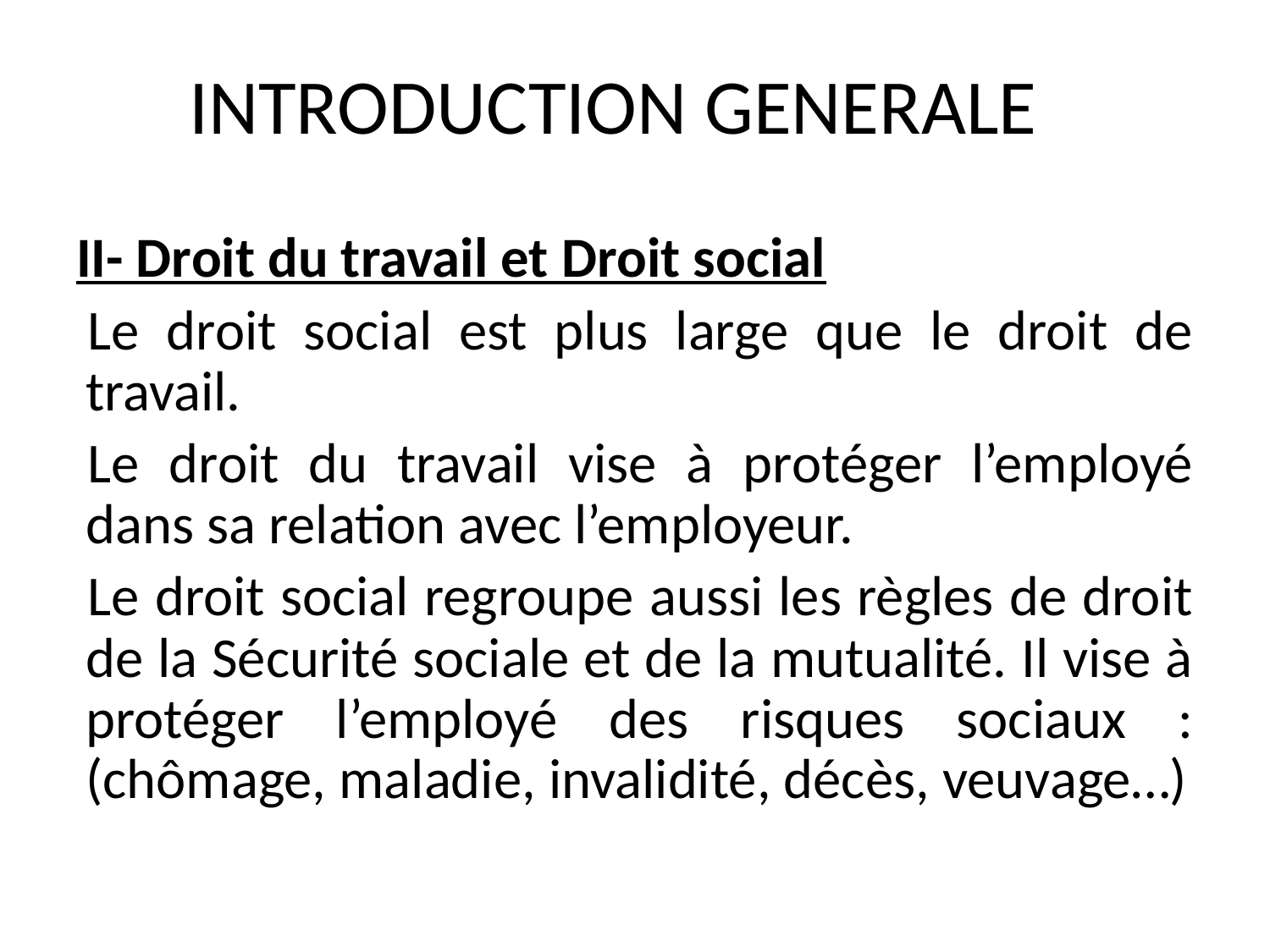

# INTRODUCTION GENERALE
II- Droit du travail et Droit social
Le droit social est plus large que le droit de travail.
Le droit du travail vise à protéger l’employé dans sa relation avec l’employeur.
Le droit social regroupe aussi les règles de droit de la Sécurité sociale et de la mutualité. Il vise à protéger l’employé des risques sociaux : (chômage, maladie, invalidité, décès, veuvage…)